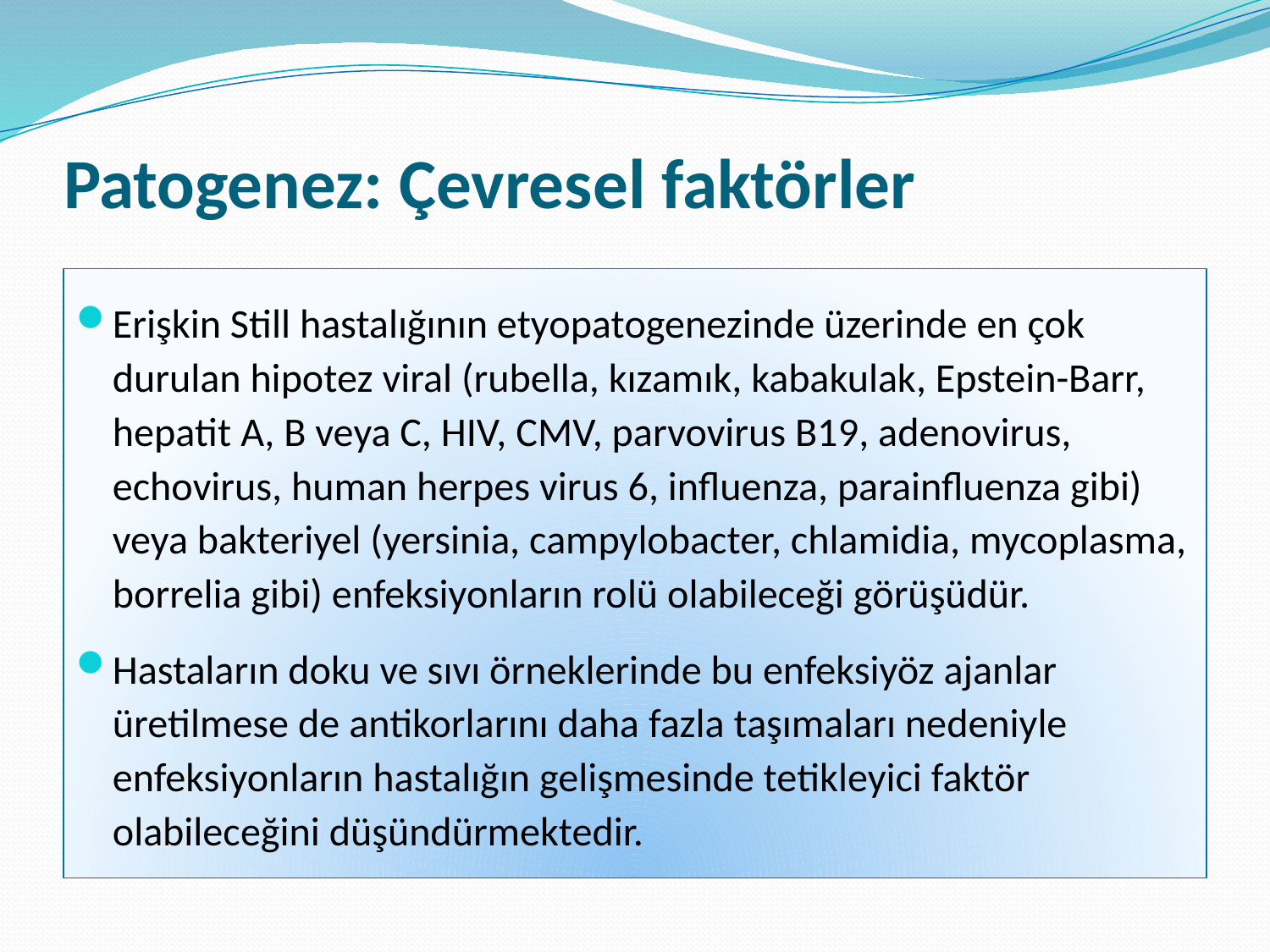

# Patogenez: Çevresel faktörler
Erişkin Still hastalığının etyopatogenezinde üzerinde en çok durulan hipotez viral (rubella, kızamık, kabakulak, Epstein-Barr, hepatit A, B veya C, HIV, CMV, parvovirus B19, adenovirus, echovirus, human herpes virus 6, influenza, parainfluenza gibi) veya bakteriyel (yersinia, campylobacter, chlamidia, mycoplasma, borrelia gibi) enfeksiyonların rolü olabileceği görüşüdür.

Hastaların doku ve sıvı örneklerinde bu enfeksiyöz ajanlar üretilmese de antikorlarını daha fazla taşımaları nedeniyle enfeksiyonların hastalığın gelişmesinde tetikleyici faktör olabileceğini düşündürmektedir.